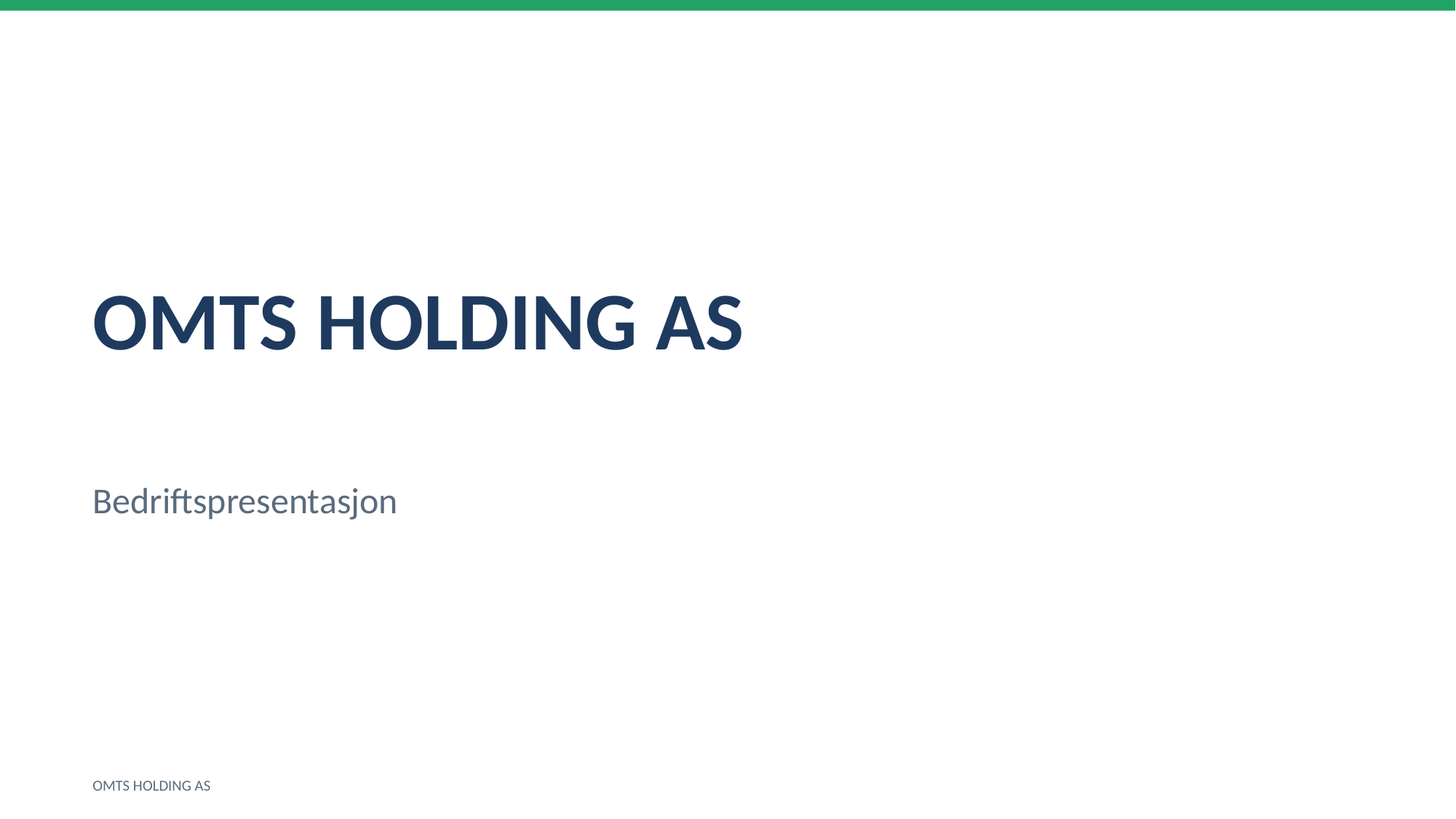

OMTS HOLDING AS
Bedriftspresentasjon
OMTS HOLDING AS